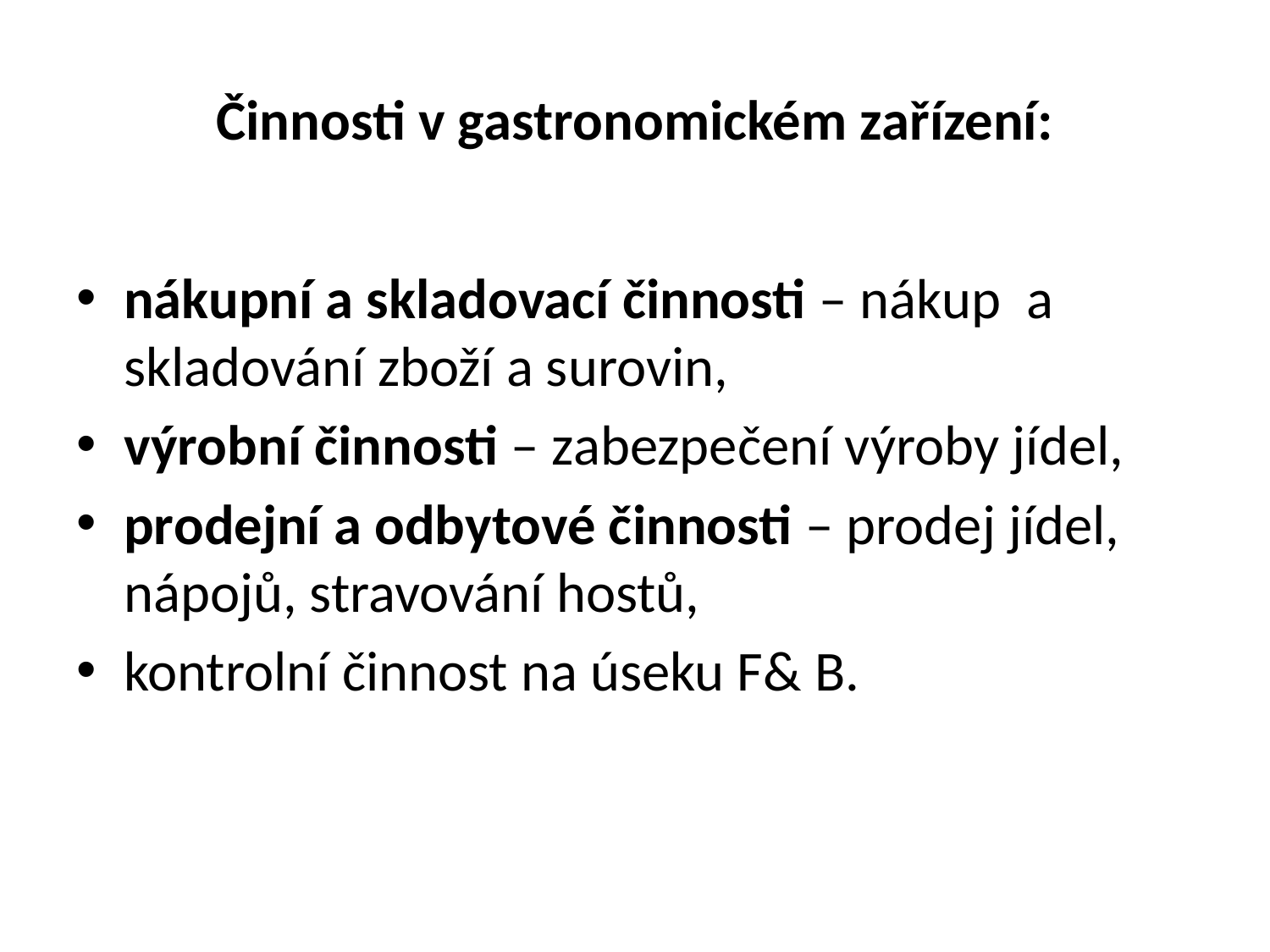

# Činnosti v gastronomickém zařízení:
nákupní a skladovací činnosti – nákup  a skladování zboží a surovin,
výrobní činnosti – zabezpečení výroby jídel,
prodejní a odbytové činnosti – prodej jídel, nápojů, stravování hostů,
kontrolní činnost na úseku F& B.